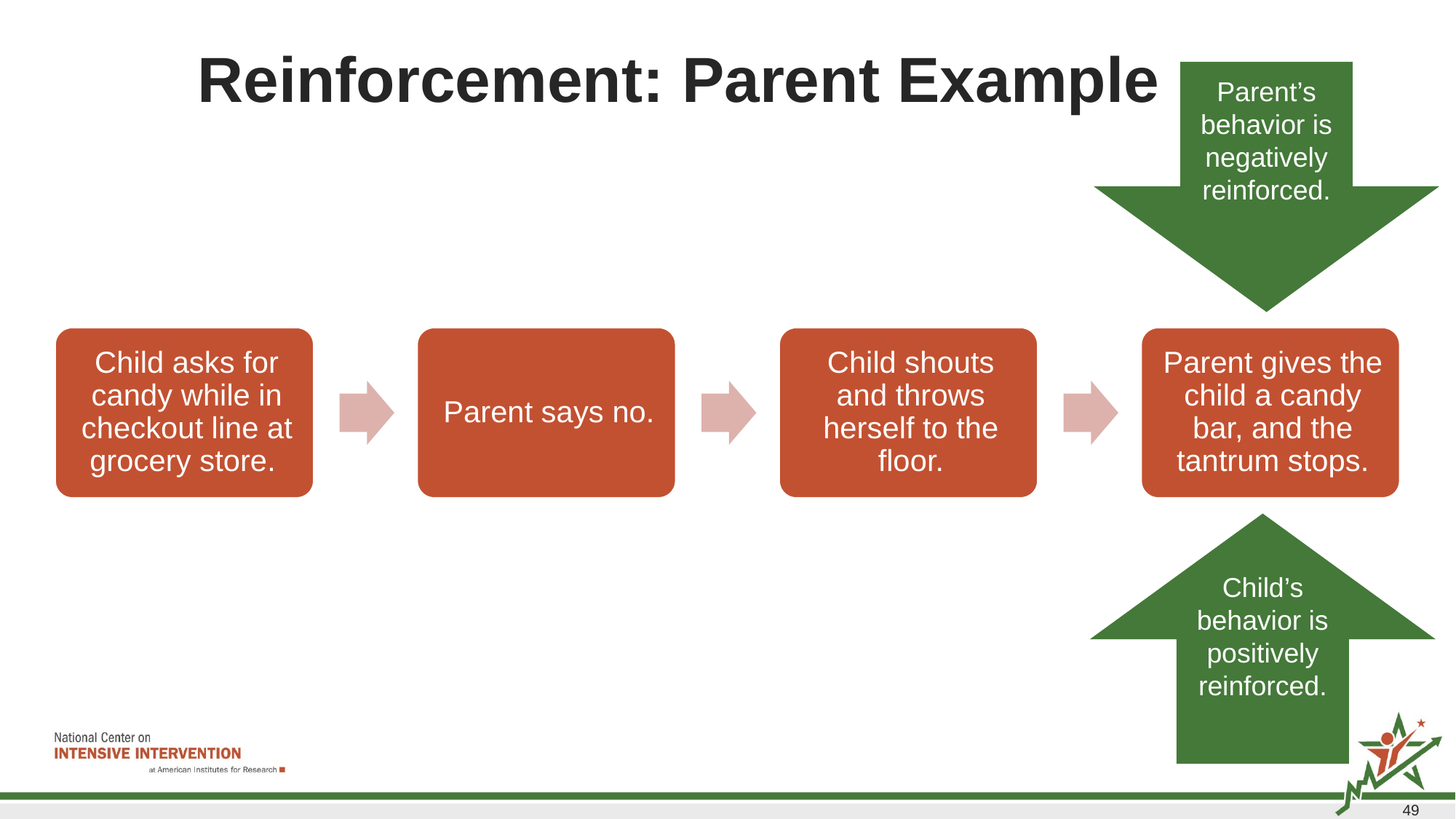

# Reinforcement: Parent Example 2

Parent’s behavior is negatively reinforced.
Child asks for candy while in checkout line at grocery store.

Parent says no.

Child shouts and throws herself to the floor.

Parent gives the child a candy bar, and the tantrum stops.

Child’s behavior is positively reinforced.
49